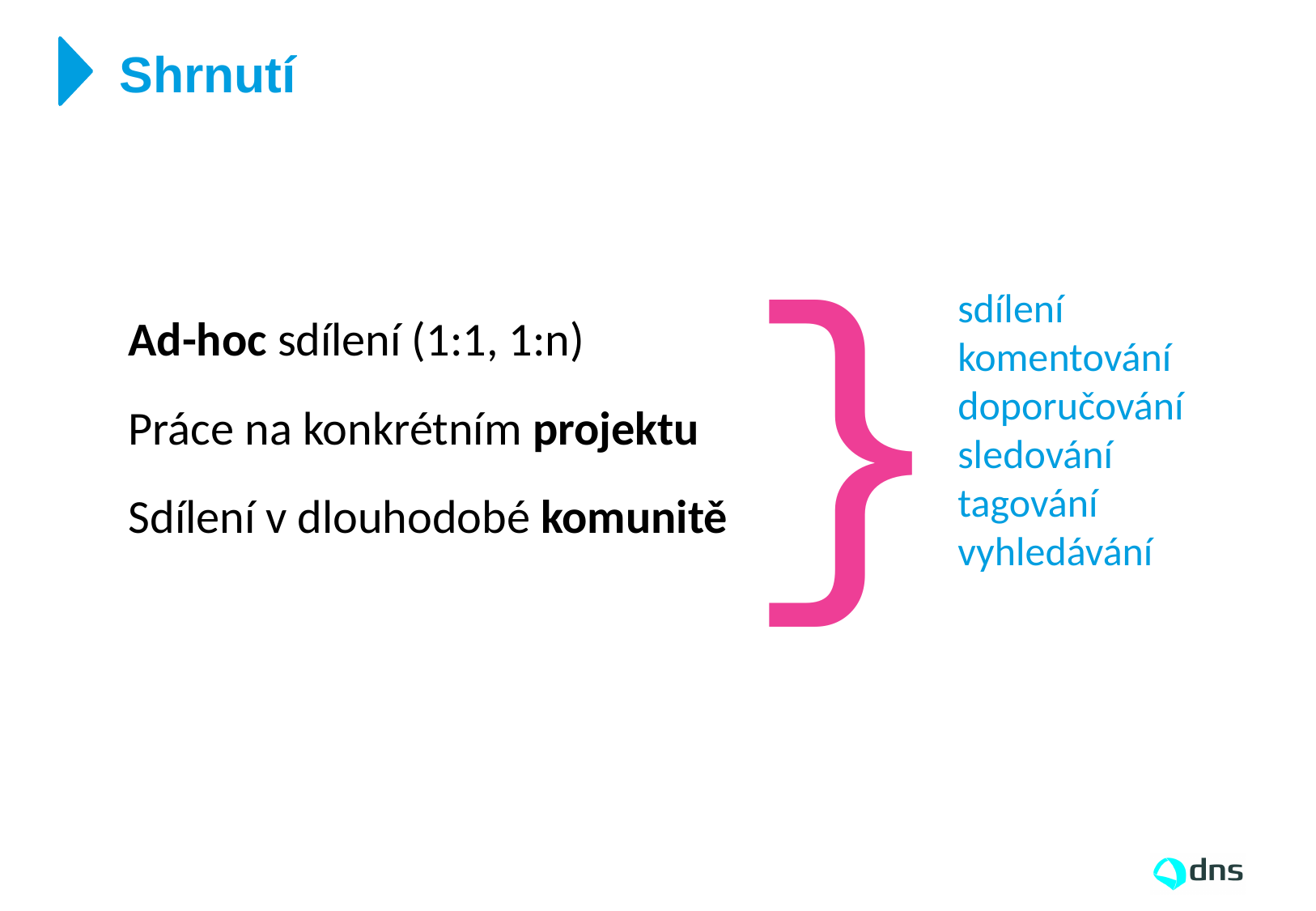

# Shrnutí
}

sdílení
komentování
doporučování
sledování
tagování
vyhledávání
Ad-hoc sdílení (1:1, 1:n)

Práce na konkrétním projektu

Sdílení v dlouhodobé komunitě